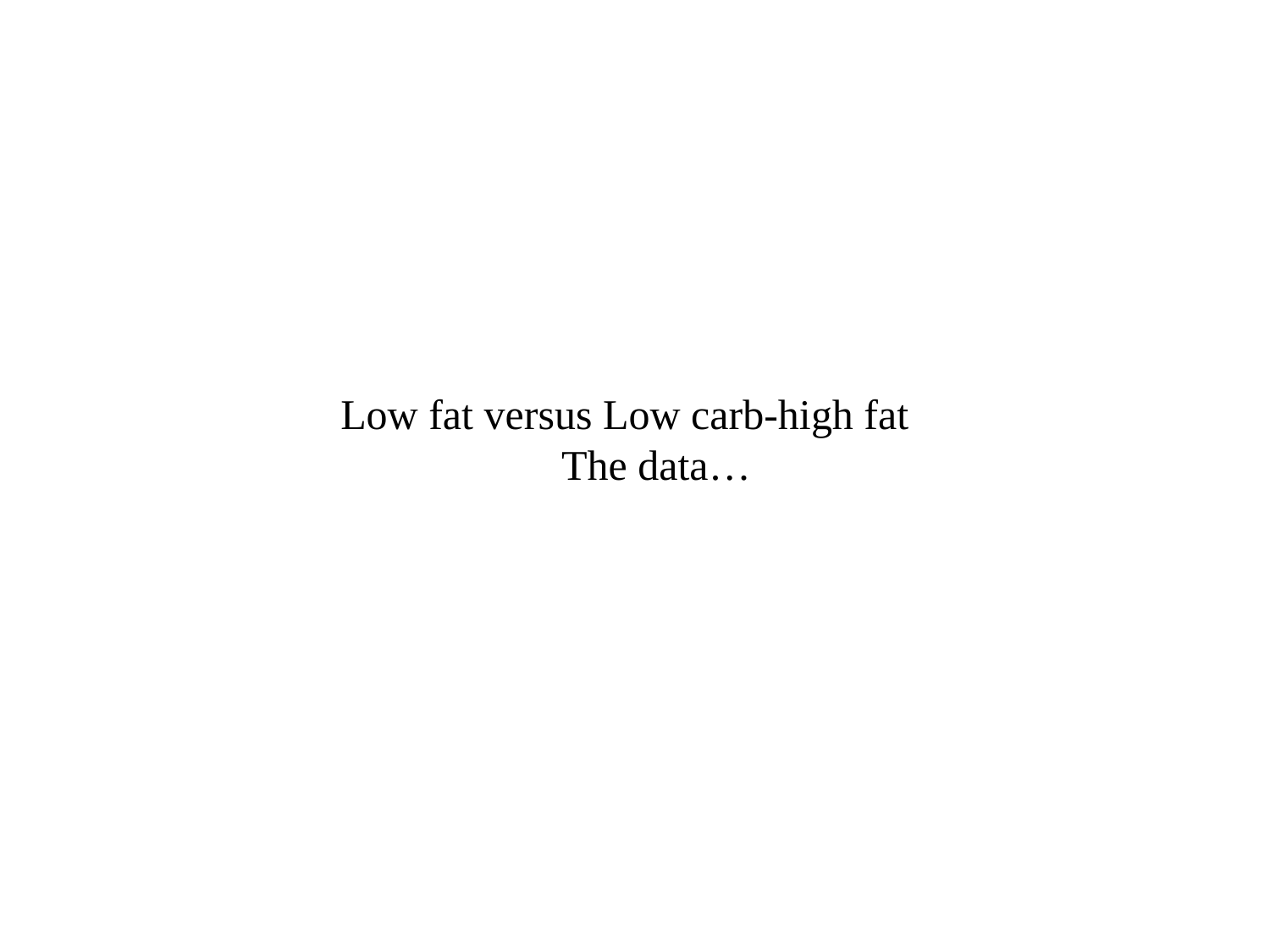

Low fat versus Low carb-high fat
The data…